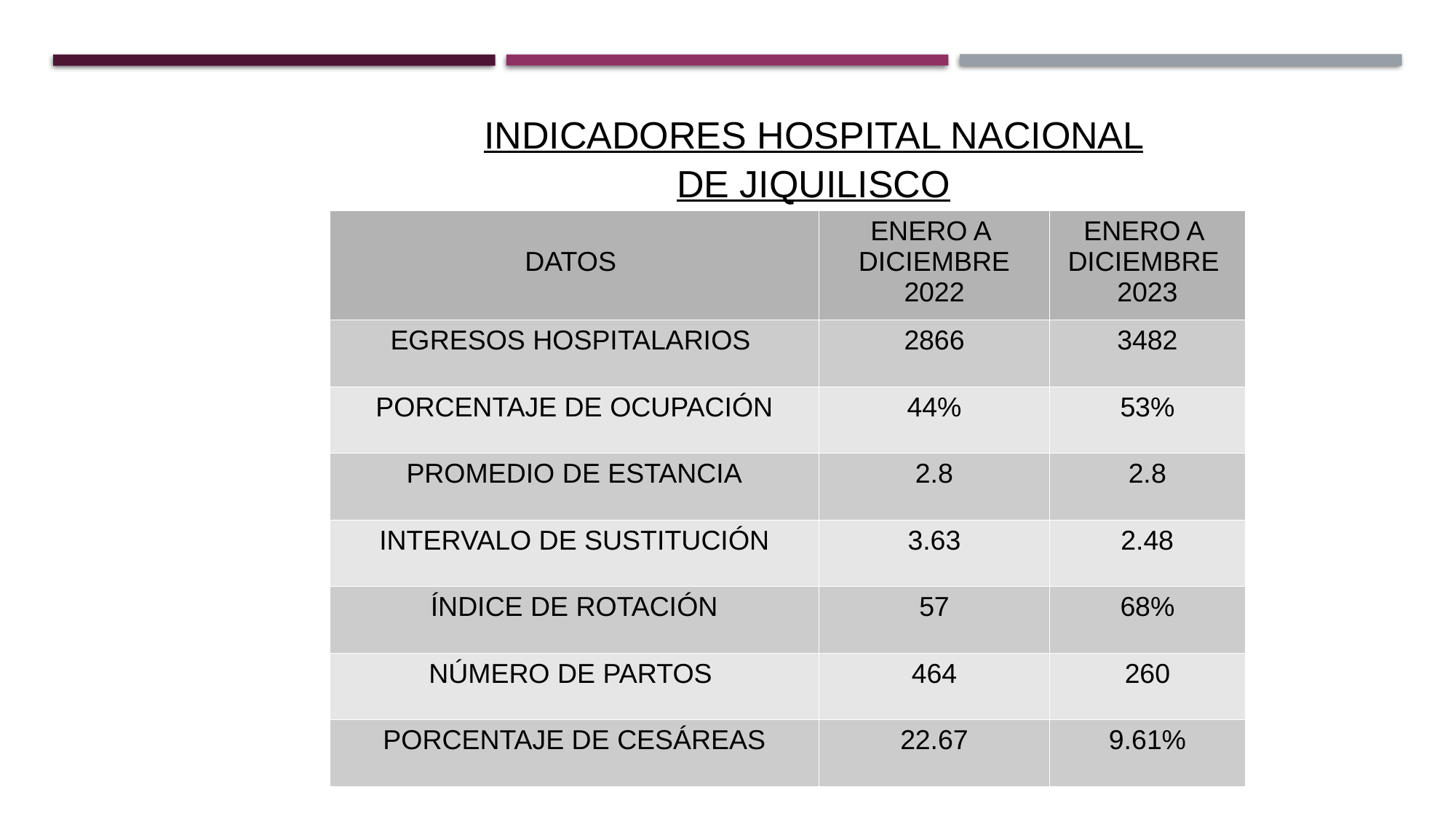

INDICADORES HOSPITAL NACIONAL DE JIQUILISCO
| DATOS | ENERO A DICIEMBRE 2022 | ENERO A DICIEMBRE 2023 |
| --- | --- | --- |
| EGRESOS HOSPITALARIOS | 2866 | 3482 |
| PORCENTAJE DE OCUPACIÓN | 44% | 53% |
| PROMEDIO DE ESTANCIA | 2.8 | 2.8 |
| INTERVALO DE SUSTITUCIÓN | 3.63 | 2.48 |
| ÍNDICE DE ROTACIÓN | 57 | 68% |
| NÚMERO DE PARTOS | 464 | 260 |
| PORCENTAJE DE CESÁREAS | 22.67 | 9.61% |